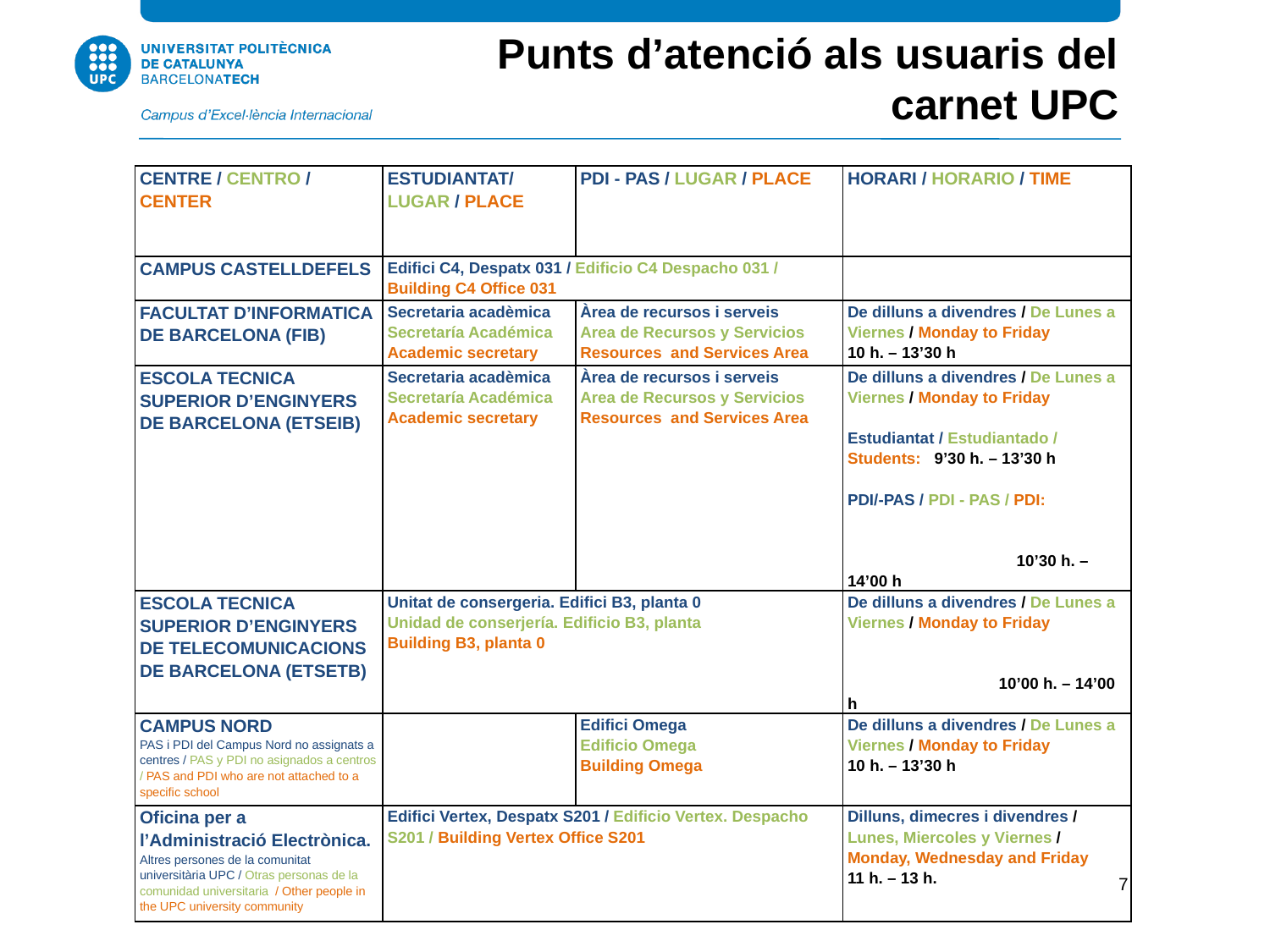

Punts d’atenció als usuaris del carnet UPC

| CENTRE / CENTRO / CENTER | ESTUDIANTAT/ LUGAR / PLACE | PDI - PAS / LUGAR / PLACE | HORARI / HORARIO / TIME |
| --- | --- | --- | --- |
| CAMPUS CASTELLDEFELS | Edifici C4, Despatx 031 / Edificio C4 Despacho 031 / Building C4 Office 031 |  |  |
| FACULTAT D’INFORMATICA DE BARCELONA (FIB) | Secretaria acadèmica Secretaría Académica Academic secretary | Àrea de recursos i serveis Area de Recursos y Servicios Resources  and Services Area | De dilluns a divendres / De Lunes a Viernes / Monday to Friday 10 h. – 13’30 h |
| ESCOLA TECNICA SUPERIOR D’ENGINYERS DE BARCELONA (ETSEIB) | Secretaria acadèmica Secretaría Académica Academic secretary | Àrea de recursos i serveis Area de Recursos y Servicios Resources  and Services Area | De dilluns a divendres / De Lunes a Viernes / Monday to Friday Estudiantat / Estudiantado / Students: 9’30 h. – 13’30 h PDI/-PAS / PDI - PAS / PDI: 10’30 h. – 14’00 h |
| ESCOLA TECNICA SUPERIOR D’ENGINYERS DE TELECOMUNICACIONS DE BARCELONA (ETSETB) | Unitat de consergeria. Edifici B3, planta 0 Unidad de conserjería. Edificio B3, planta Building B3, planta 0 |  | De dilluns a divendres / De Lunes a Viernes / Monday to Friday 10’00 h. – 14’00 h |
| CAMPUS NORD PAS i PDI del Campus Nord no assignats a centres / PAS y PDI no asignados a centros / PAS and PDI who are not attached to a specific school |  | Edifici Omega Edificio Omega Building Omega | De dilluns a divendres / De Lunes a Viernes / Monday to Friday 10 h. – 13’30 h |
| Oficina per a l’Administració Electrònica. Altres persones de la comunitat universitària UPC / Otras personas de la comunidad universitaria  / Other people in the UPC university community | Edifici Vertex, Despatx S201 / Edificio Vertex. Despacho S201 / Building Vertex Office S201 |  | Dilluns, dimecres i divendres / Lunes, Miercoles y Viernes / Monday, Wednesday and Friday 11 h. – 13 h. |
7